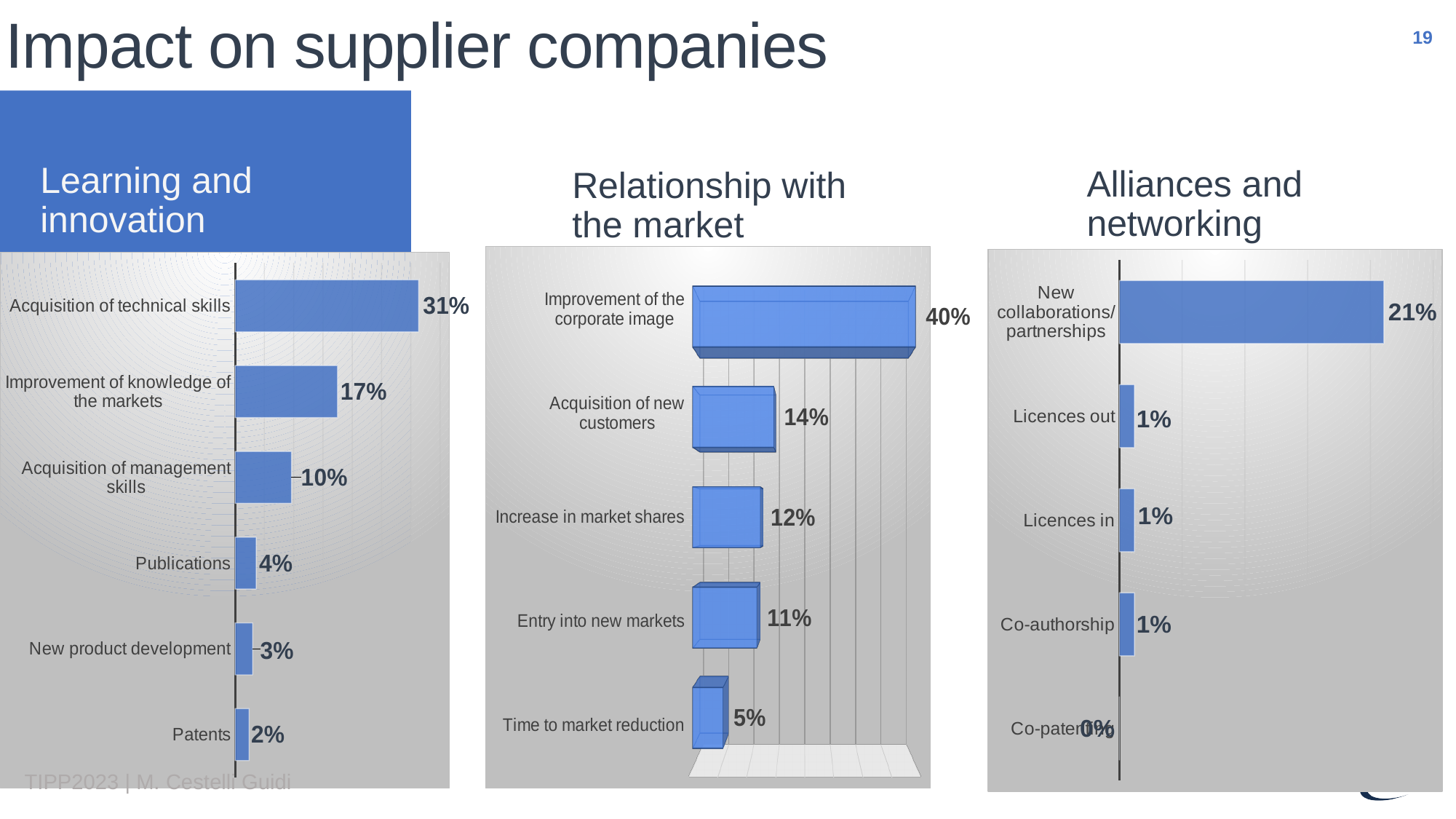

# Impact on supplier companies
19
Learning and innovation
Alliances and networking
Relationship with the market

[unsupported chart]

### Chart

| Category |  |
|---|---|
| Co-patenting | 0.0 |
| Co-authorship | 0.012048192771084338 |
| Licences in | 0.012048192771084338 |
| Licences out | 0.012048192771084338 |
| New collaborations/partnerships | 0.21084337349397592 |

### Chart

| Category |  |
|---|---|
| Patents | 0.024096385542168676 |
| New product development | 0.030120481927710843 |
| Publications | 0.03614457831325301 |
| Acquisition of management skills | 0.0963855421686747 |
| Improvement of knowledge of the markets | 0.1746987951807229 |
| Acquisition of technical skills | 0.3132530120481928 |
TIPP2023 | M. Cestelli Guidi